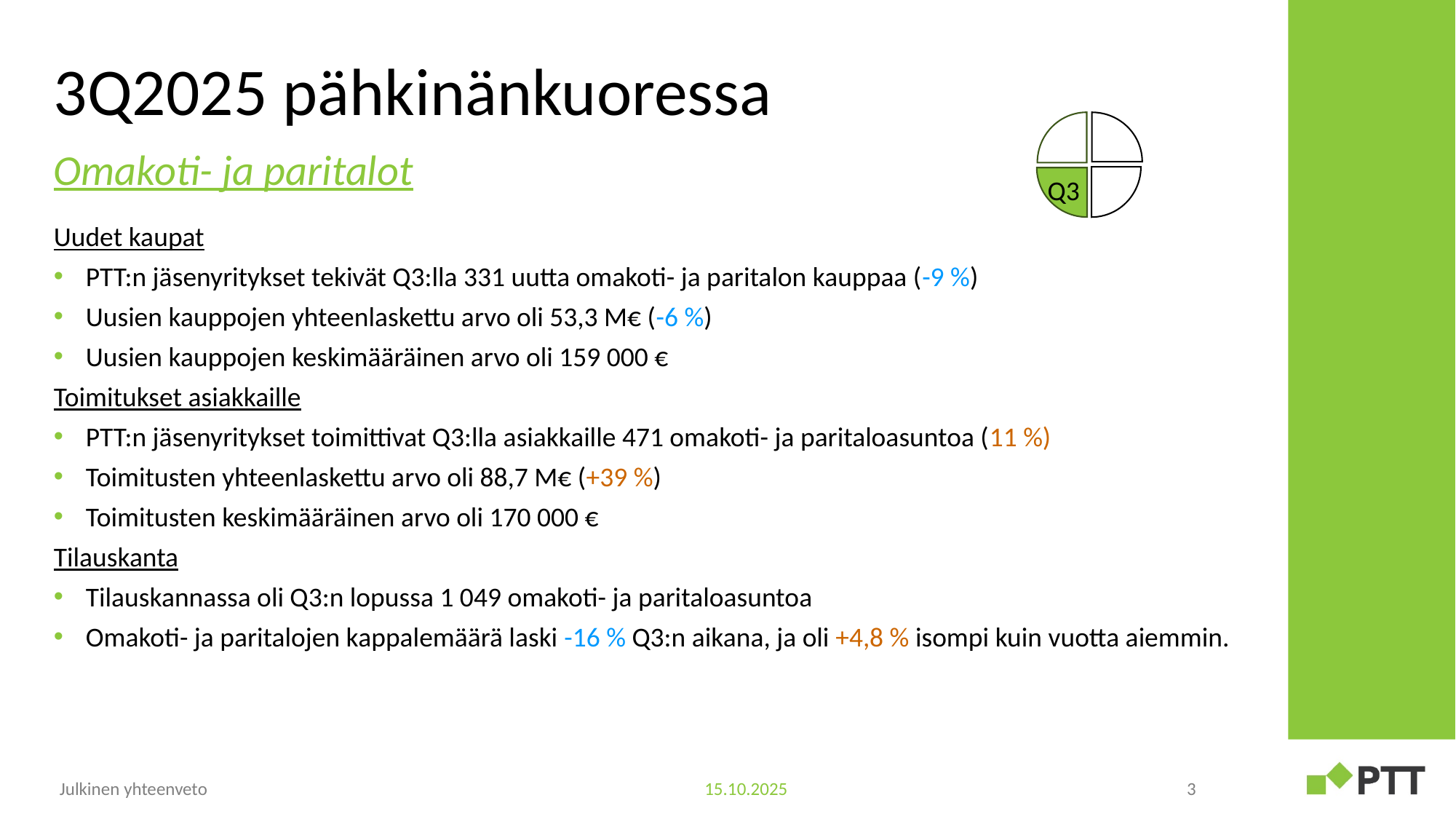

# 3Q2025 pähkinänkuoressa

Omakoti- ja paritalot
Uudet kaupat
PTT:n jäsenyritykset tekivät Q3:lla 331 uutta omakoti- ja paritalon kauppaa (-9 %)
Uusien kauppojen yhteenlaskettu arvo oli 53,3 M€ (-6 %)
Uusien kauppojen keskimääräinen arvo oli 159 000 €
Toimitukset asiakkaille
PTT:n jäsenyritykset toimittivat Q3:lla asiakkaille 471 omakoti- ja paritaloasuntoa (11 %)
Toimitusten yhteenlaskettu arvo oli 88,7 M€ (+39 %)
Toimitusten keskimääräinen arvo oli 170 000 €
Tilauskanta
Tilauskannassa oli Q3:n lopussa 1 049 omakoti- ja paritaloasuntoa
Omakoti- ja paritalojen kappalemäärä laski -16 % Q3:n aikana, ja oli +4,8 % isompi kuin vuotta aiemmin.

Q3
Julkinen yhteenveto
15.10.2025
3